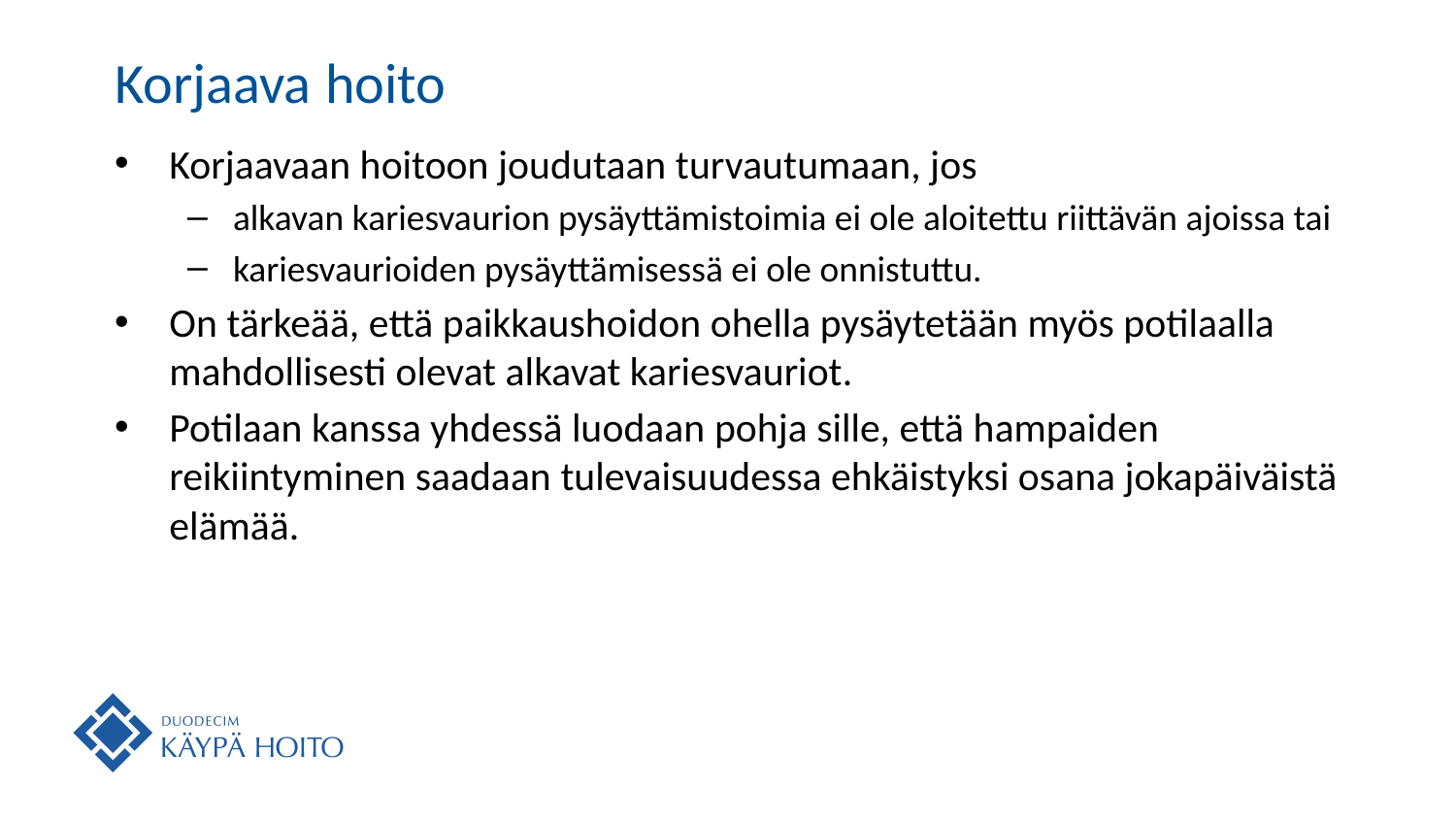

# Korjaava hoito
Korjaavaan hoitoon joudutaan turvautumaan, jos
alkavan kariesvaurion pysäyttämistoimia ei ole aloitettu riittävän ajoissa tai
kariesvaurioiden pysäyttämisessä ei ole onnistuttu.
On tärkeää, että paikkaushoidon ohella pysäytetään myös potilaalla mahdollisesti olevat alkavat kariesvauriot.
Potilaan kanssa yhdessä luodaan pohja sille, että hampaiden reikiintyminen saadaan tulevaisuudessa ehkäistyksi osana jokapäiväistä elämää.